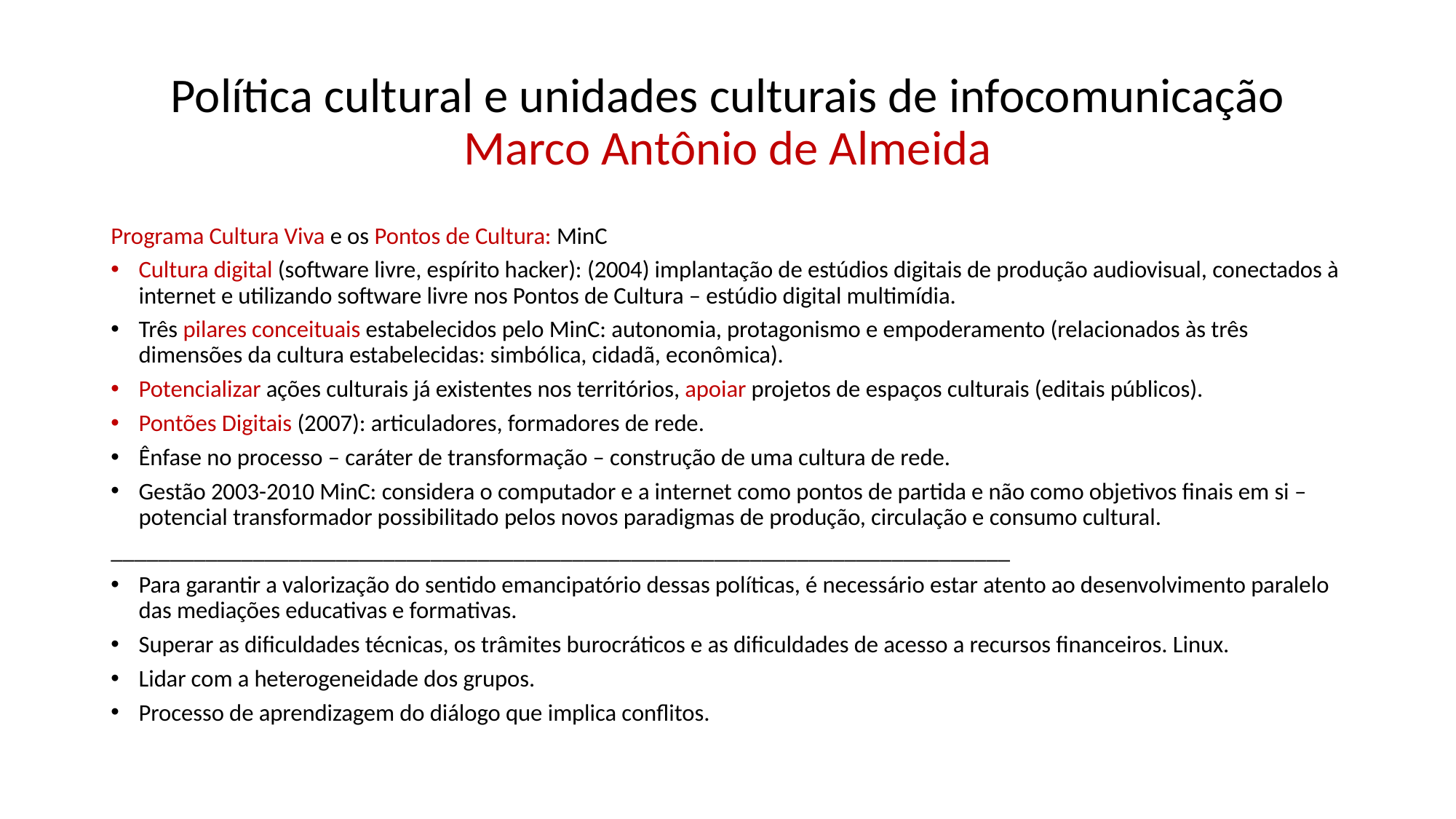

# Política cultural e unidades culturais de infocomunicação Marco Antônio de Almeida
Programa Cultura Viva e os Pontos de Cultura: MinC
Cultura digital (software livre, espírito hacker): (2004) implantação de estúdios digitais de produção audiovisual, conectados à internet e utilizando software livre nos Pontos de Cultura – estúdio digital multimídia.
Três pilares conceituais estabelecidos pelo MinC: autonomia, protagonismo e empoderamento (relacionados às três dimensões da cultura estabelecidas: simbólica, cidadã, econômica).
Potencializar ações culturais já existentes nos territórios, apoiar projetos de espaços culturais (editais públicos).
Pontões Digitais (2007): articuladores, formadores de rede.
Ênfase no processo – caráter de transformação – construção de uma cultura de rede.
Gestão 2003-2010 MinC: considera o computador e a internet como pontos de partida e não como objetivos finais em si – potencial transformador possibilitado pelos novos paradigmas de produção, circulação e consumo cultural.
____________________________________________________________________________
Para garantir a valorização do sentido emancipatório dessas políticas, é necessário estar atento ao desenvolvimento paralelo das mediações educativas e formativas.
Superar as dificuldades técnicas, os trâmites burocráticos e as dificuldades de acesso a recursos financeiros. Linux.
Lidar com a heterogeneidade dos grupos.
Processo de aprendizagem do diálogo que implica conflitos.